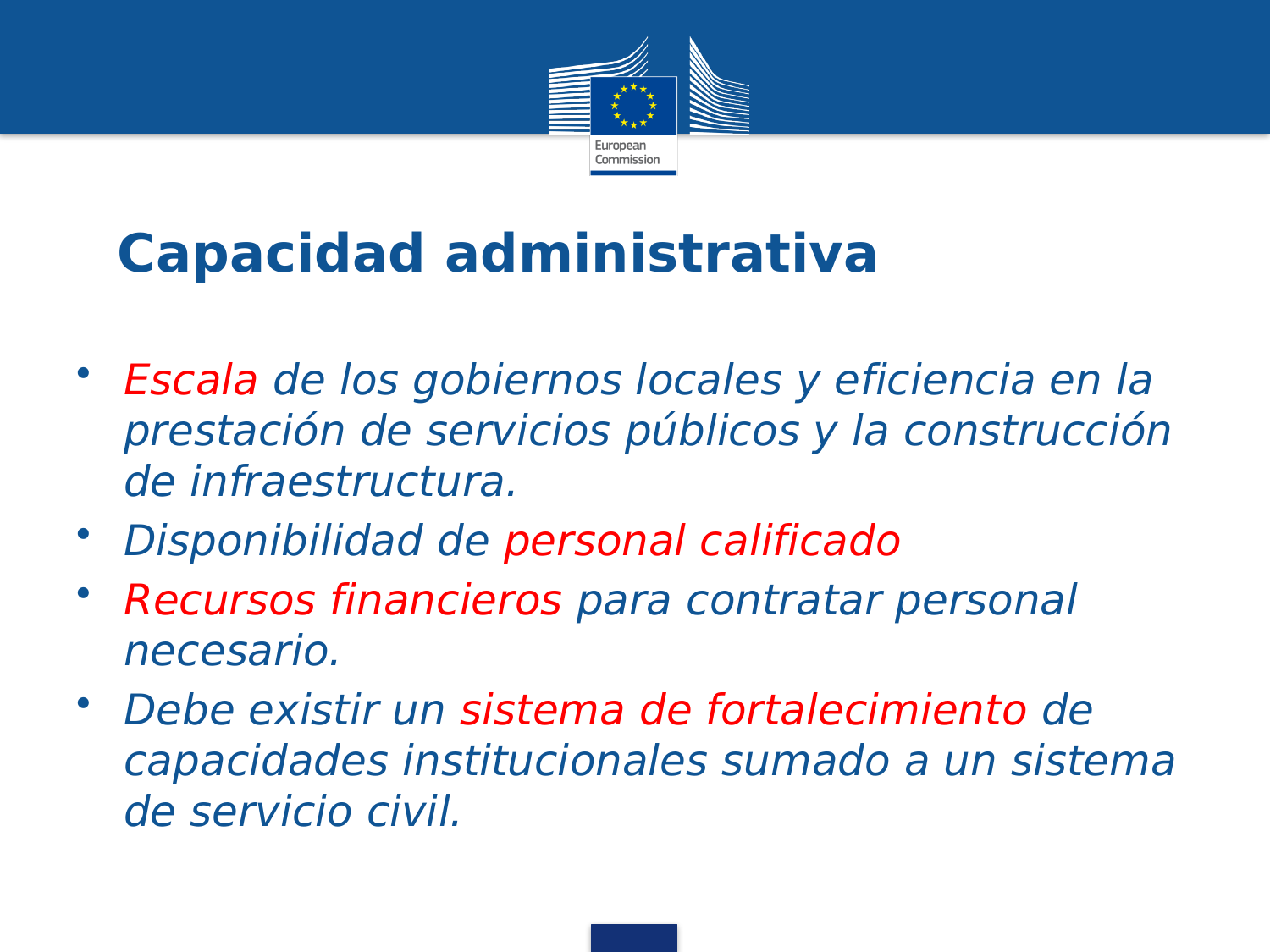

# Capacidad administrativa
Escala de los gobiernos locales y eficiencia en la prestación de servicios públicos y la construcción de infraestructura.
Disponibilidad de personal calificado
Recursos financieros para contratar personal necesario.
Debe existir un sistema de fortalecimiento de capacidades institucionales sumado a un sistema de servicio civil.